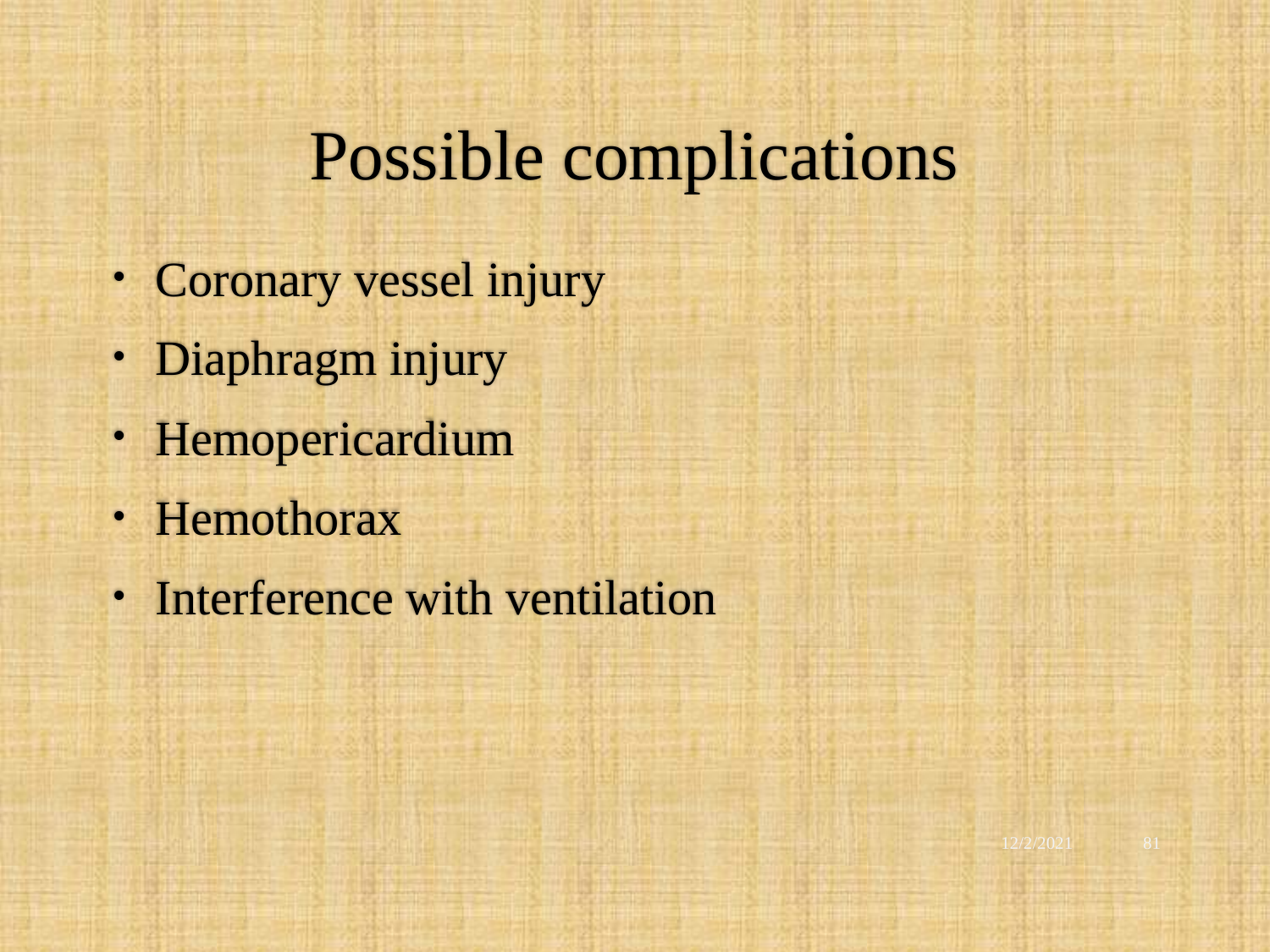

# Possible complications
Coronary vessel injury
Diaphragm injury
Hemopericardium
Hemothorax
Interference with ventilation
12/2/2021
81